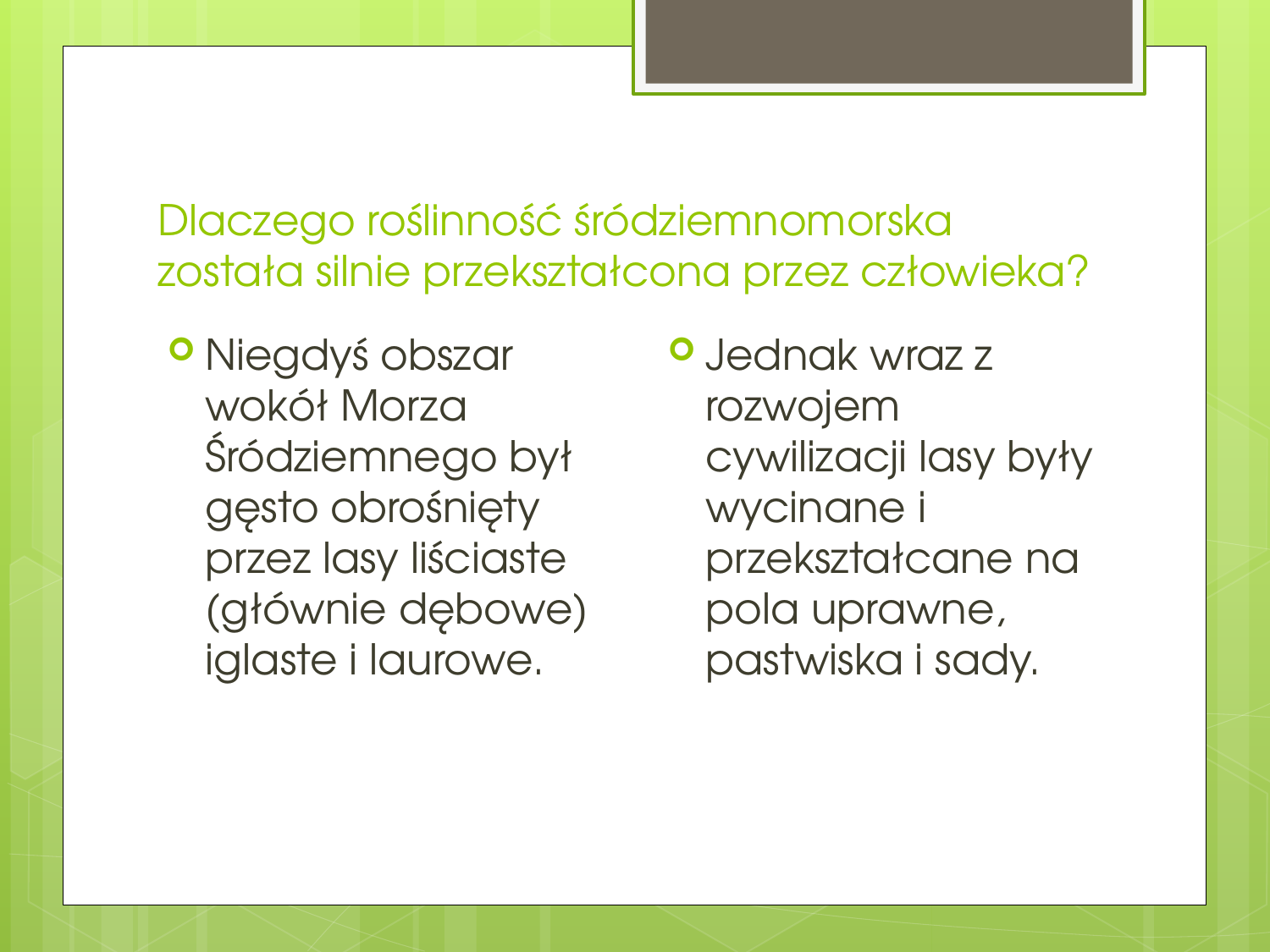

# Dlaczego roślinność śródziemnomorska  została silnie przekształcona przez człowieka?
Jednak wraz z rozwojem cywilizacji lasy były wycinane i przekształcane na pola uprawne, pastwiska i sady.
Niegdyś obszar wokół Morza Śródziemnego był gęsto obrośnięty przez lasy liściaste (głównie dębowe) iglaste i laurowe.